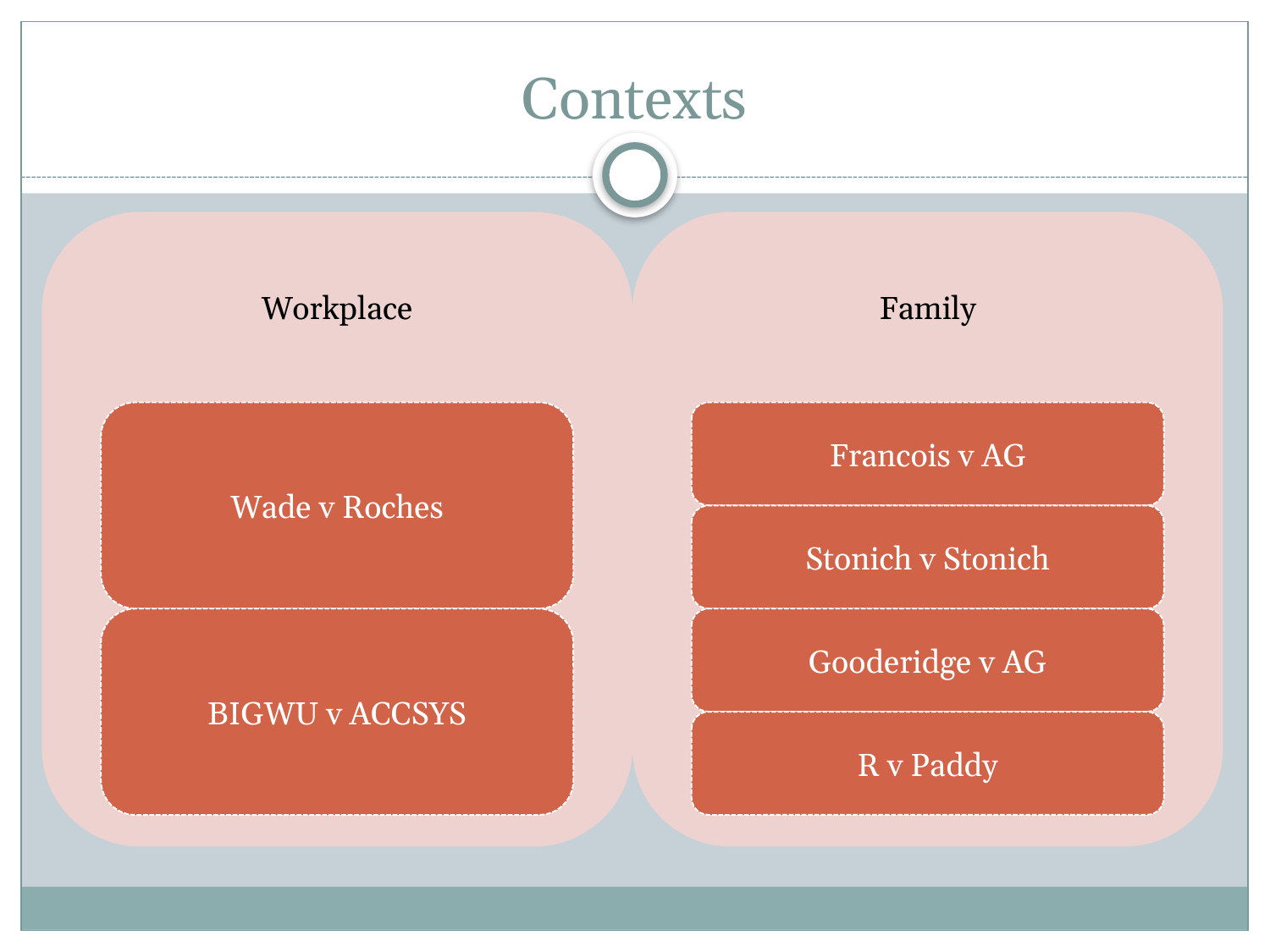

# Contexts
Workplace
Wade v Roches
BIGWU v ACCSYS
Family
Francois v AG
Stonich v Stonich
Gooderidge v AG
R v Paddy